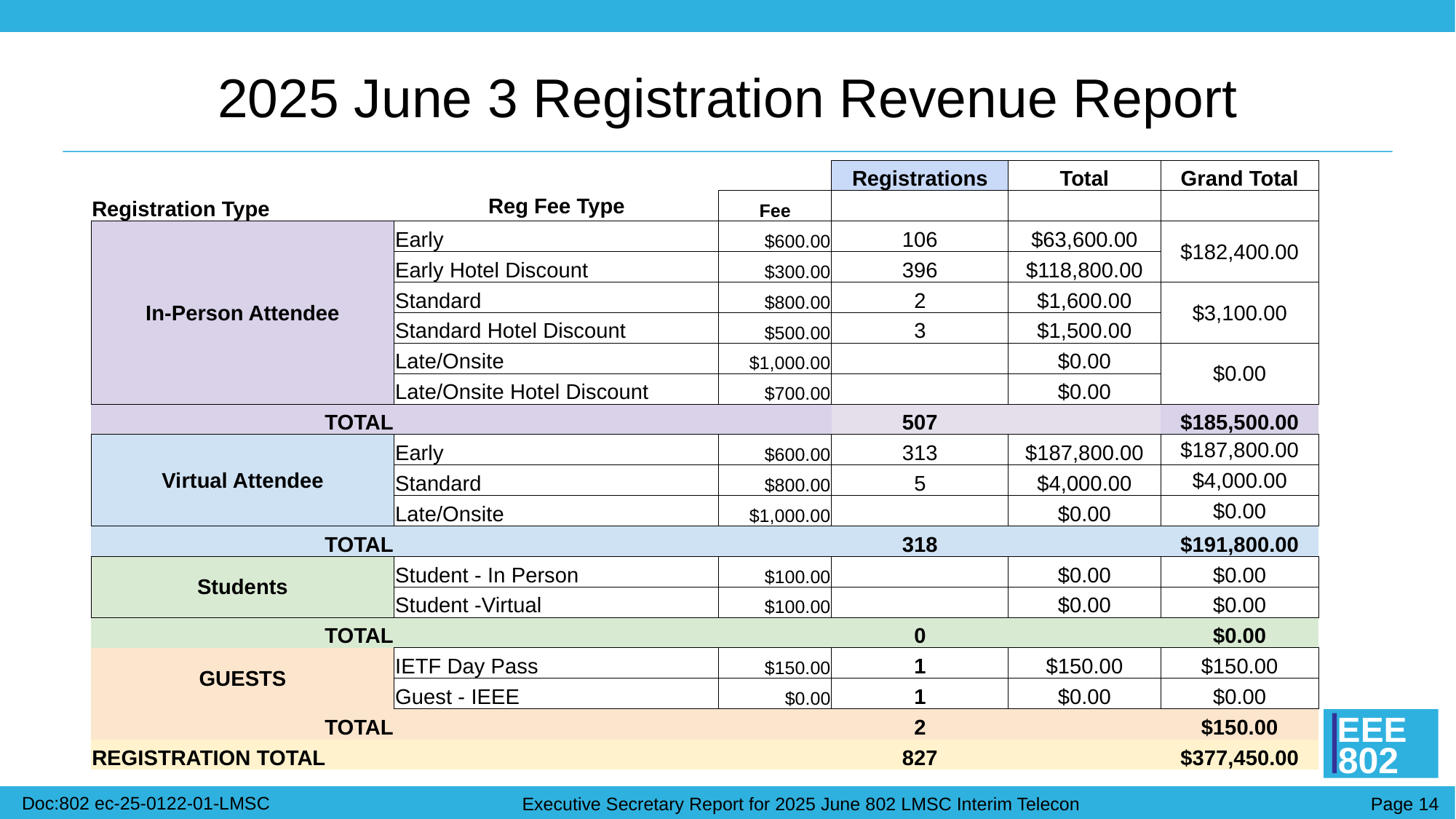

# 2025 June 3 Registration Revenue Report
|  |  |  | Registrations | Total | Grand Total |
| --- | --- | --- | --- | --- | --- |
| Registration Type | Reg Fee Type | Fee |  |  |  |
| In-Person Attendee | Early | $600.00 | 106 | $63,600.00 | $182,400.00 |
|  | Early Hotel Discount | $300.00 | 396 | $118,800.00 |  |
|  | Standard | $800.00 | 2 | $1,600.00 | $3,100.00 |
|  | Standard Hotel Discount | $500.00 | 3 | $1,500.00 |  |
|  | Late/Onsite | $1,000.00 |  | $0.00 | $0.00 |
|  | Late/Onsite Hotel Discount | $700.00 |  | $0.00 |  |
| TOTAL |  |  | 507 |  | $185,500.00 |
| Virtual Attendee | Early | $600.00 | 313 | $187,800.00 | $187,800.00 |
|  | Standard | $800.00 | 5 | $4,000.00 | $4,000.00 |
|  | Late/Onsite | $1,000.00 |  | $0.00 | $0.00 |
| TOTAL |  |  | 318 |  | $191,800.00 |
| Students | Student - In Person | $100.00 |  | $0.00 | $0.00 |
|  | Student -Virtual | $100.00 |  | $0.00 | $0.00 |
| TOTAL |  |  | 0 |  | $0.00 |
| GUESTS | IETF Day Pass | $150.00 | 1 | $150.00 | $150.00 |
|  | Guest - IEEE | $0.00 | 1 | $0.00 | $0.00 |
| TOTAL |  |  | 2 |  | $150.00 |
| REGISTRATION TOTAL |  |  | 827 |  | $377,450.00 |